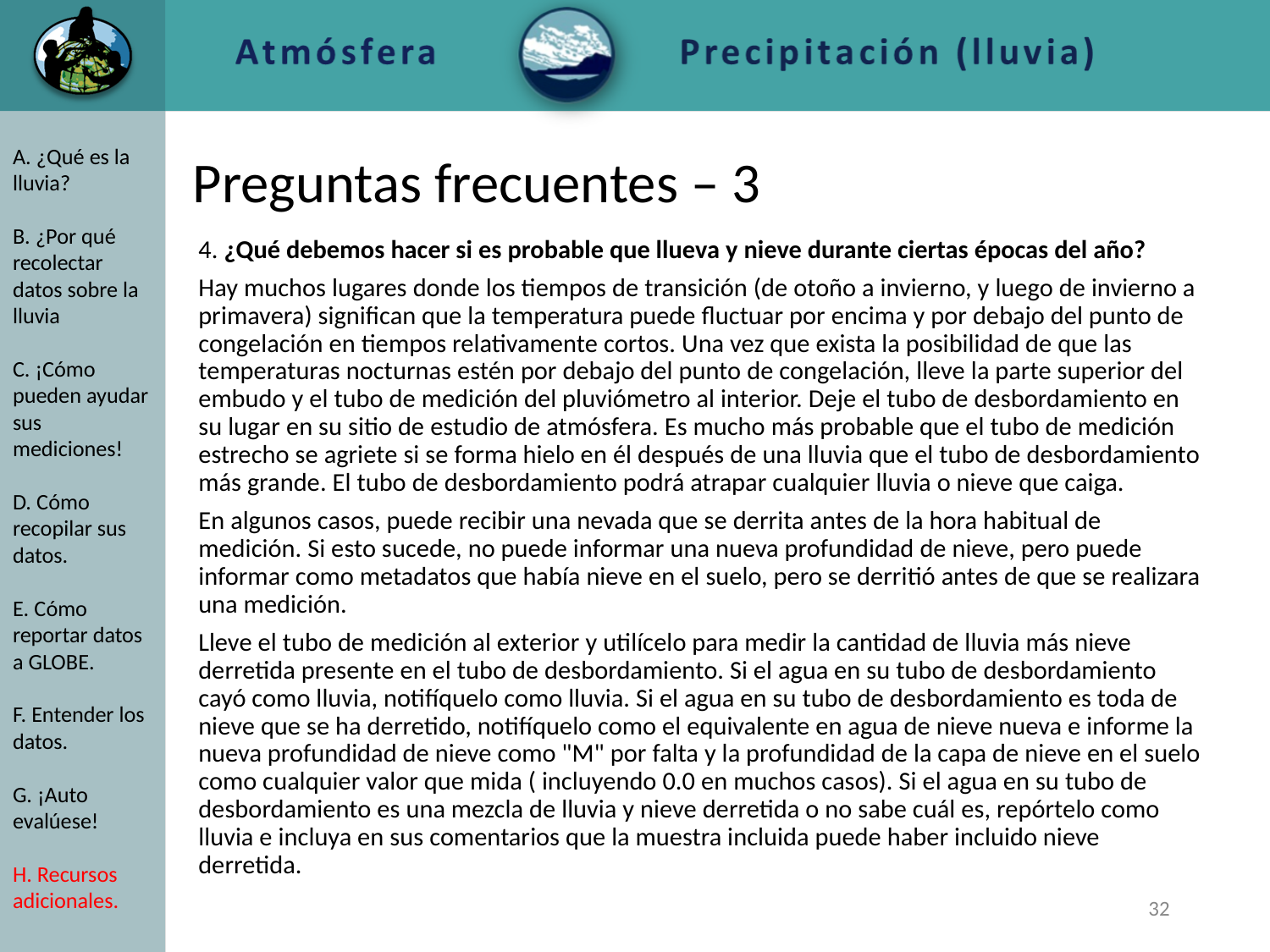

# Preguntas frecuentes – 3
A. ¿Qué es la lluvia?

B. ¿Por qué recolectar datos sobre la lluvia

C. ¡Cómo pueden ayudar sus mediciones!

D. Cómo recopilar sus datos.

E. Cómo reportar datos a GLOBE.

F. Entender los datos.

G. ¡Auto evalúese!

H. Recursos adicionales.
4. ¿Qué debemos hacer si es probable que llueva y nieve durante ciertas épocas del año?
Hay muchos lugares donde los tiempos de transición (de otoño a invierno, y luego de invierno a primavera) significan que la temperatura puede fluctuar por encima y por debajo del punto de congelación en tiempos relativamente cortos. Una vez que exista la posibilidad de que las temperaturas nocturnas estén por debajo del punto de congelación, lleve la parte superior del embudo y el tubo de medición del pluviómetro al interior. Deje el tubo de desbordamiento en su lugar en su sitio de estudio de atmósfera. Es mucho más probable que el tubo de medición estrecho se agriete si se forma hielo en él después de una lluvia que el tubo de desbordamiento más grande. El tubo de desbordamiento podrá atrapar cualquier lluvia o nieve que caiga.
En algunos casos, puede recibir una nevada que se derrita antes de la hora habitual de medición. Si esto sucede, no puede informar una nueva profundidad de nieve, pero puede informar como metadatos que había nieve en el suelo, pero se derritió antes de que se realizara una medición.
Lleve el tubo de medición al exterior y utilícelo para medir la cantidad de lluvia más nieve derretida presente en el tubo de desbordamiento. Si el agua en su tubo de desbordamiento cayó como lluvia, notifíquelo como lluvia. Si el agua en su tubo de desbordamiento es toda de nieve que se ha derretido, notifíquelo como el equivalente en agua de nieve nueva e informe la nueva profundidad de nieve como "M" por falta y la profundidad de la capa de nieve en el suelo como cualquier valor que mida ( incluyendo 0.0 en muchos casos). Si el agua en su tubo de desbordamiento es una mezcla de lluvia y nieve derretida o no sabe cuál es, repórtelo como lluvia e incluya en sus comentarios que la muestra incluida puede haber incluido nieve derretida.

32